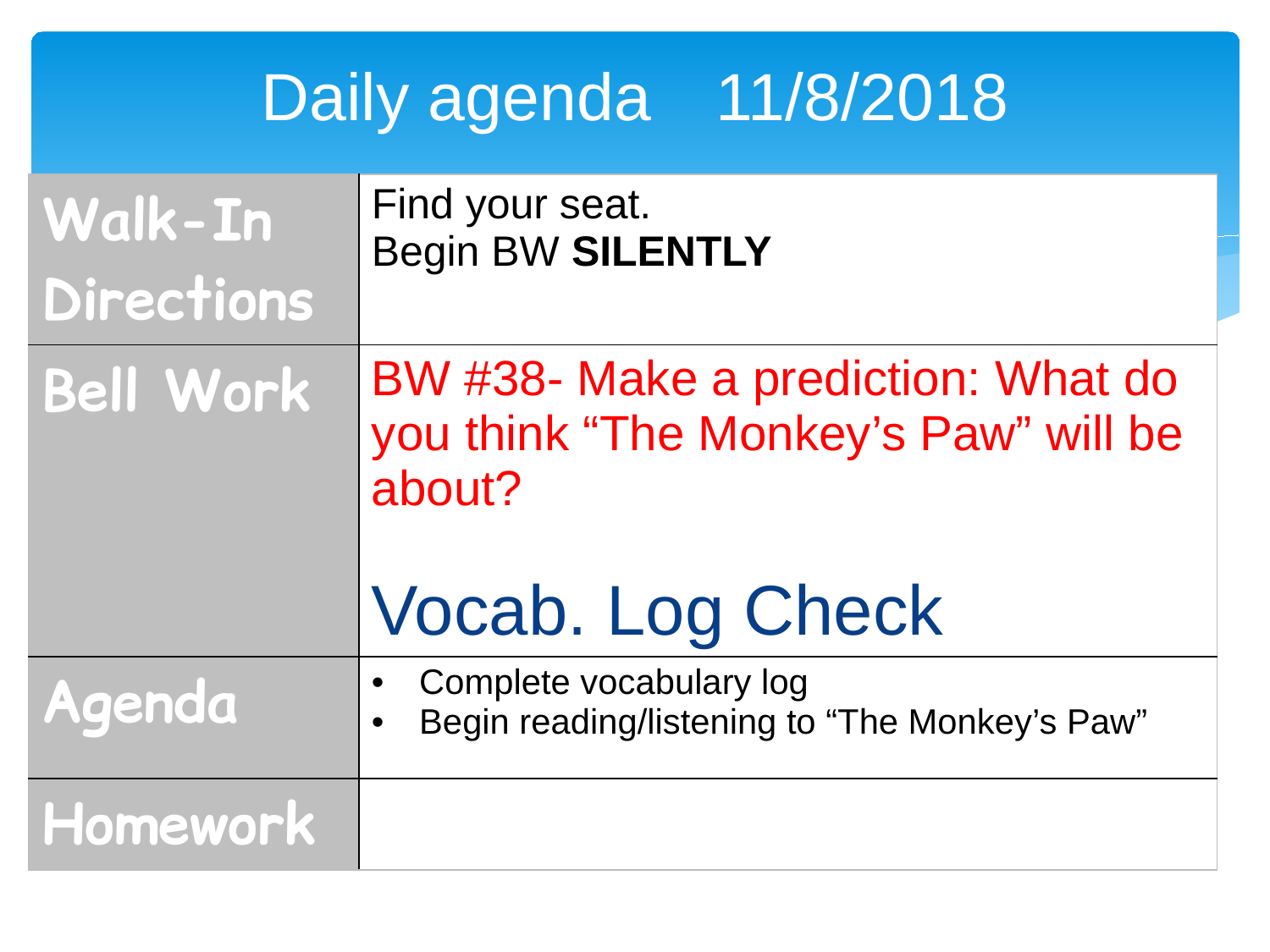

# Daily agenda	 11/8/2018
| Walk-In Directions | Find your seat. Begin BW SILENTLY |
| --- | --- |
| Bell Work | BW #38- Make a prediction: What do you think “The Monkey’s Paw” will be about? Vocab. Log Check |
| Agenda | Complete vocabulary log Begin reading/listening to “The Monkey’s Paw” |
| Homework |  |